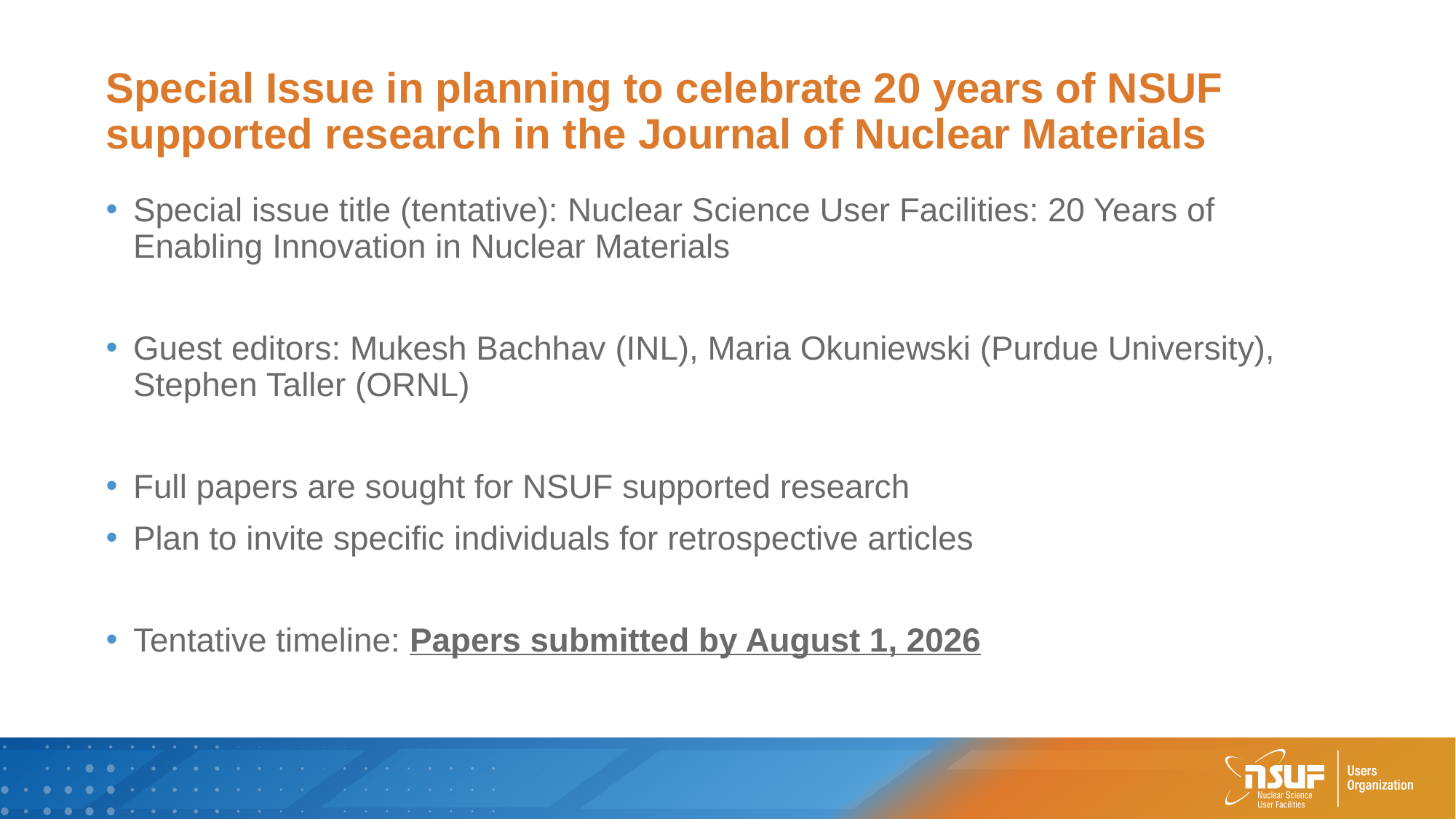

# Special Issue in planning to celebrate 20 years of NSUF supported research in the Journal of Nuclear Materials
Special issue title (tentative): Nuclear Science User Facilities: 20 Years of Enabling Innovation in Nuclear Materials

Guest editors: Mukesh Bachhav (INL), Maria Okuniewski (Purdue University), Stephen Taller (ORNL)

Full papers are sought for NSUF supported research
Plan to invite specific individuals for retrospective articles

Tentative timeline: Papers submitted by August 1, 2026